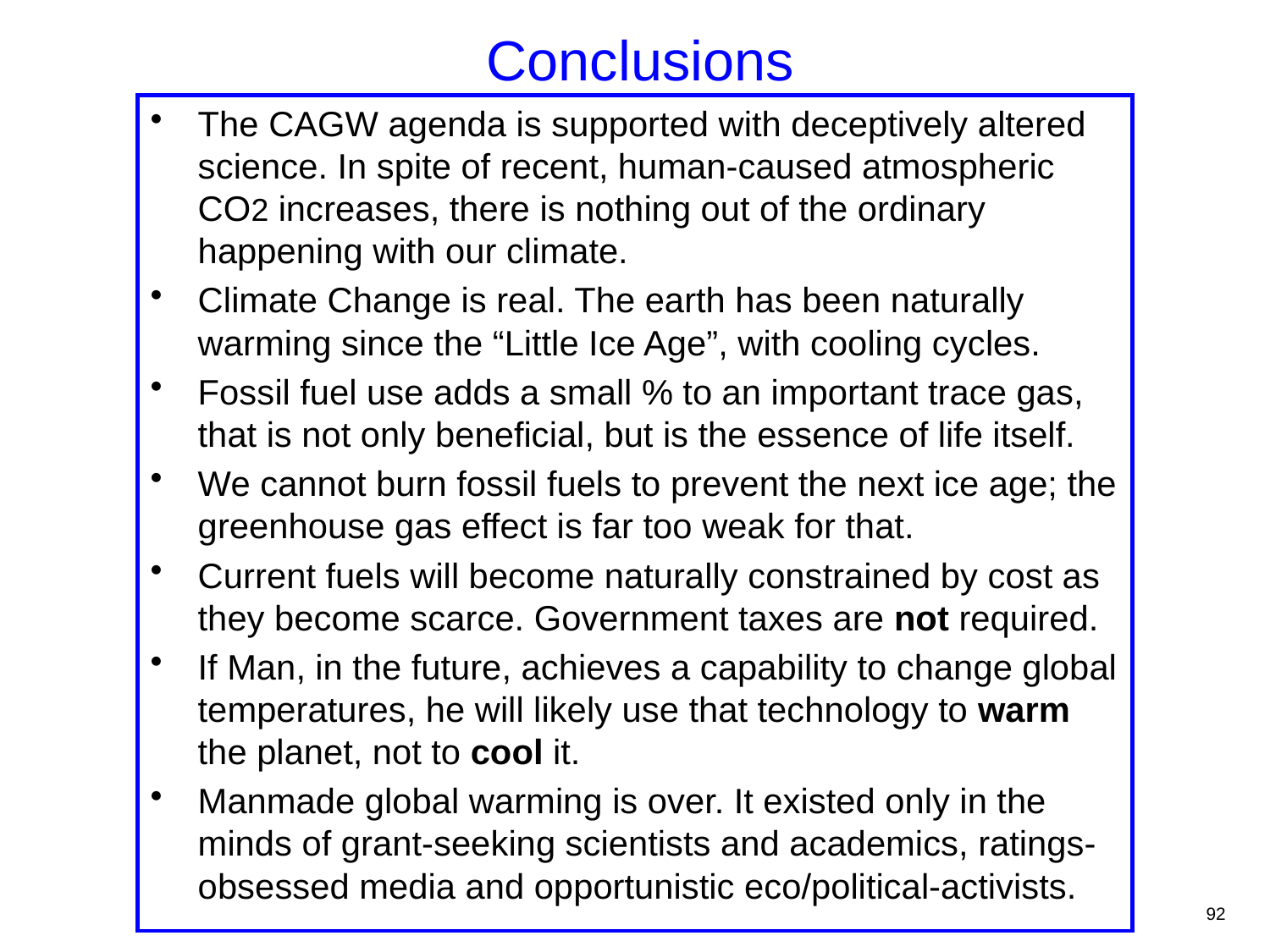

# Conclusions
The CAGW agenda is supported with deceptively altered science. In spite of recent, human-caused atmospheric CO2 increases, there is nothing out of the ordinary happening with our climate.
Climate Change is real. The earth has been naturally warming since the “Little Ice Age”, with cooling cycles.
Fossil fuel use adds a small % to an important trace gas, that is not only beneficial, but is the essence of life itself.
We cannot burn fossil fuels to prevent the next ice age; the greenhouse gas effect is far too weak for that.
Current fuels will become naturally constrained by cost as they become scarce. Government taxes are not required.
If Man, in the future, achieves a capability to change global temperatures, he will likely use that technology to warm the planet, not to cool it.
Manmade global warming is over. It existed only in the minds of grant-seeking scientists and academics, ratings-obsessed media and opportunistic eco/political-activists.
92